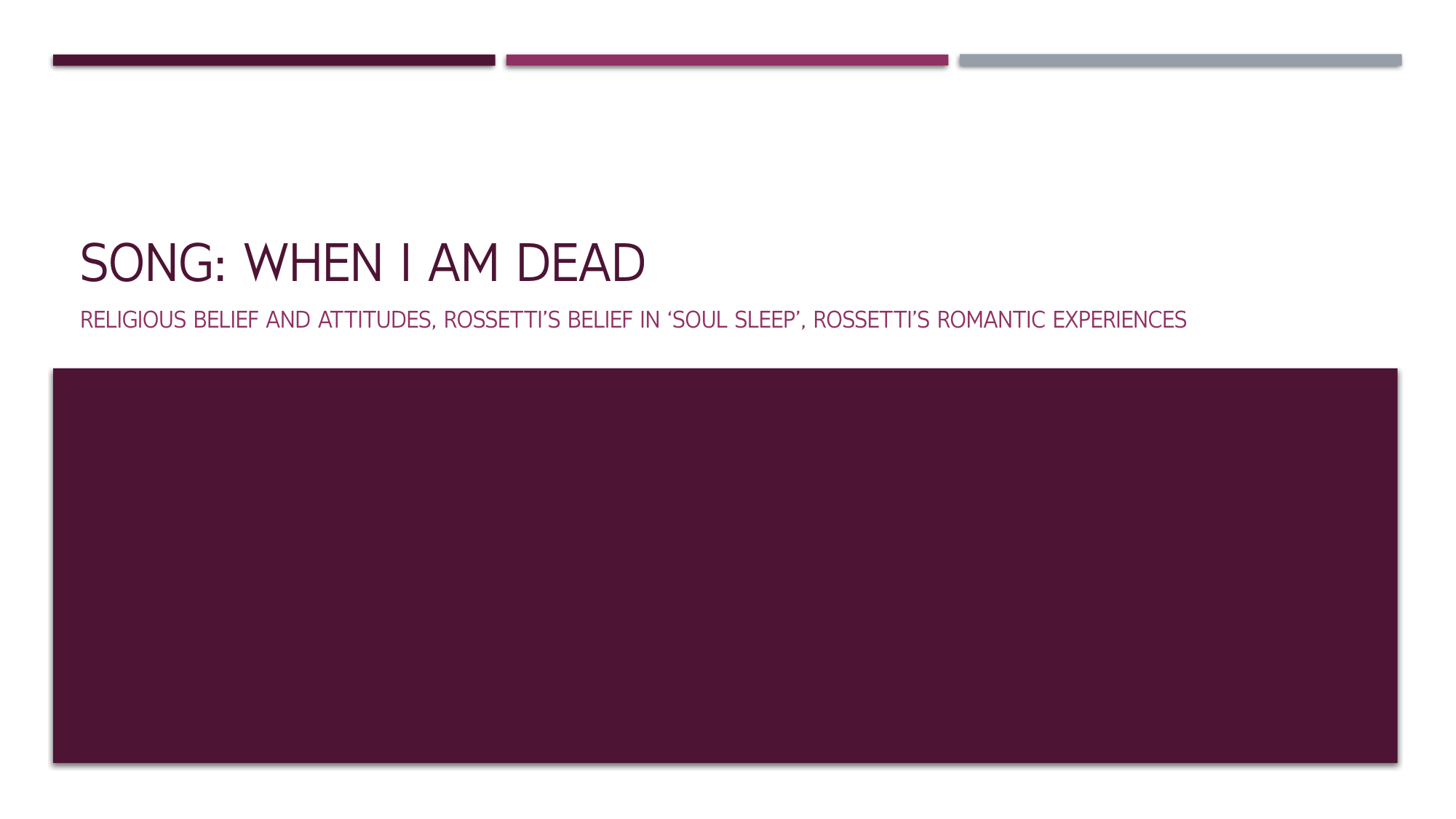

# Song: when I am dead
Religious belief and attitudes, rossetti’s belief in ‘soul sleep’, rossetti’s romantic experiences